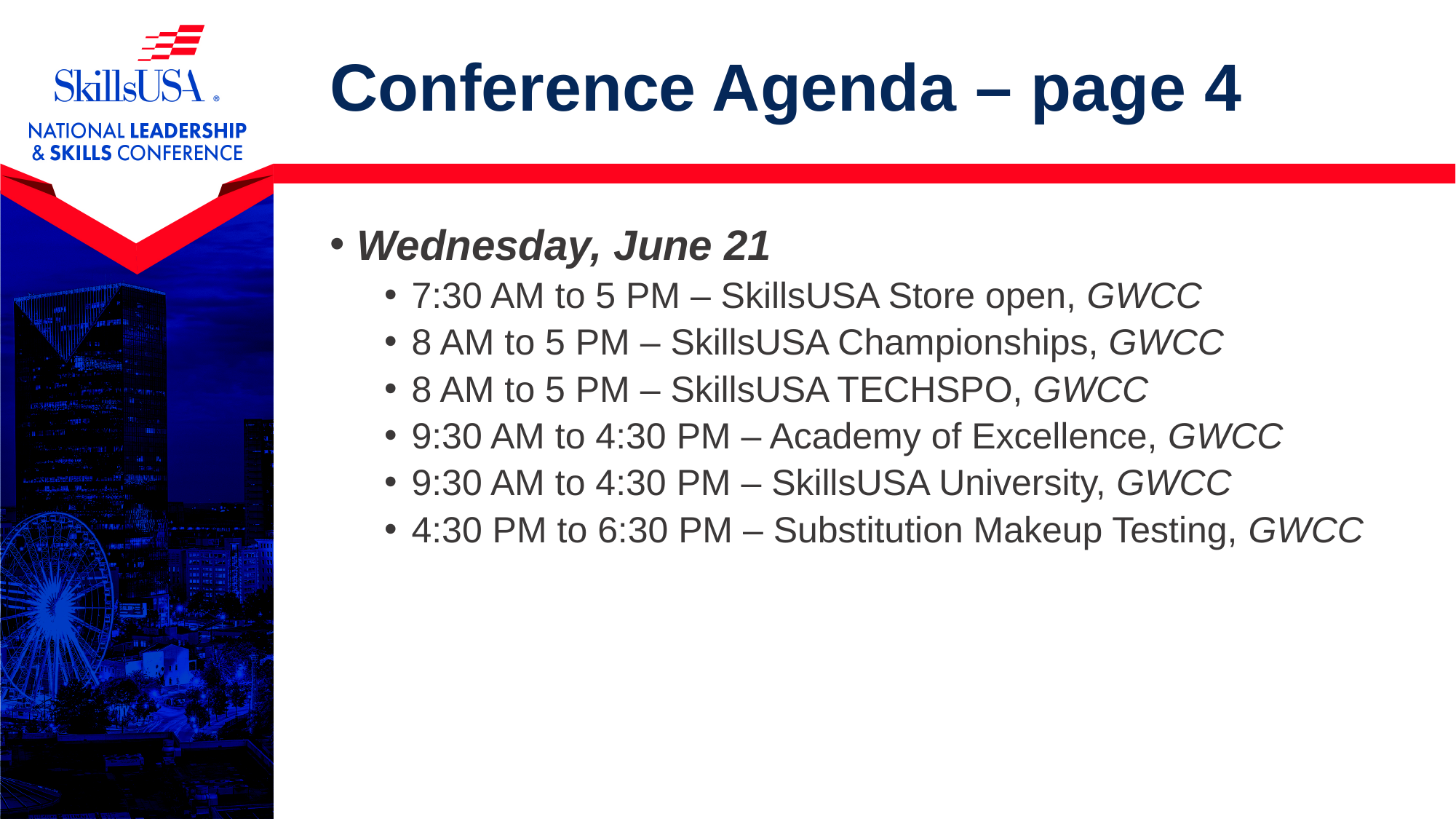

# Conference Agenda – page 4
Wednesday, June 21
7:30 AM to 5 PM – SkillsUSA Store open, GWCC
8 AM to 5 PM – SkillsUSA Championships, GWCC
8 AM to 5 PM – SkillsUSA TECHSPO, GWCC
9:30 AM to 4:30 PM – Academy of Excellence, GWCC
9:30 AM to 4:30 PM – SkillsUSA University, GWCC
4:30 PM to 6:30 PM – Substitution Makeup Testing, GWCC